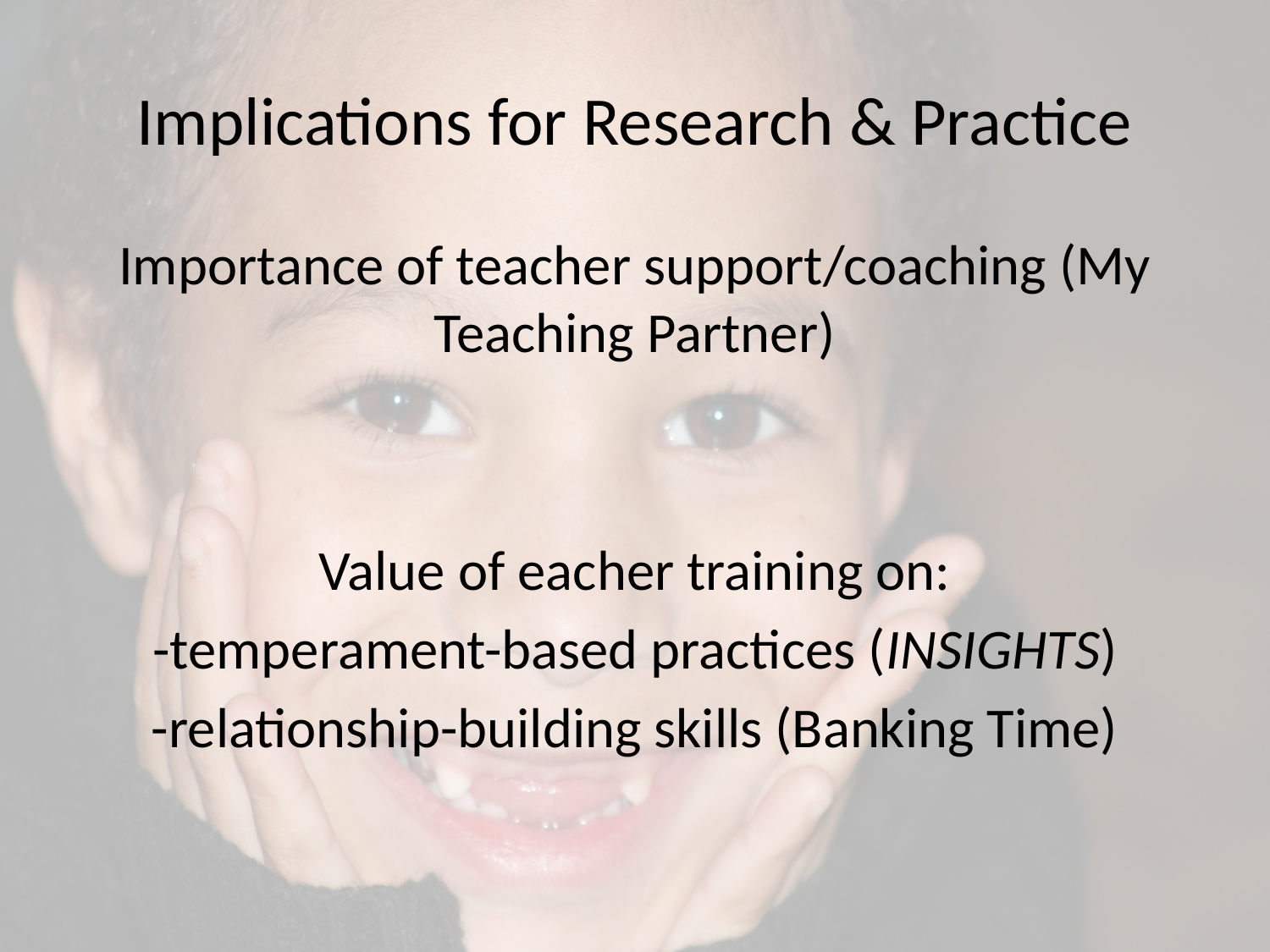

# Implications for Research & Practice
Importance of teacher support/coaching (My Teaching Partner)

Value of eacher training on:
-temperament-based practices (INSIGHTS)
-relationship-building skills (Banking Time)